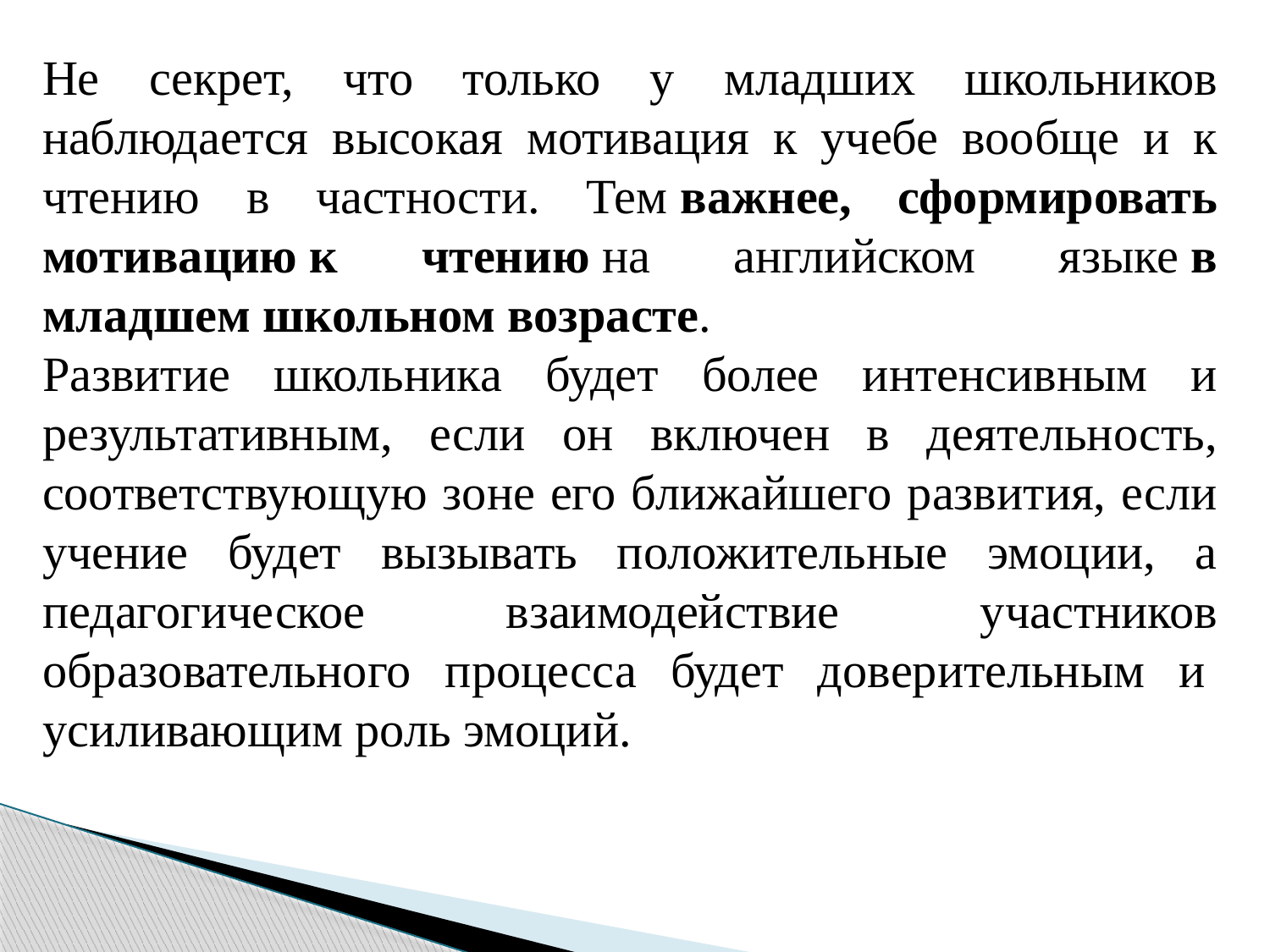

Не секрет, что только у младших школьников наблюдается высокая мотивация к учебе вообще и к чтению в частности. Тем важнее, сформировать мотивацию к чтению на английском языке в младшем школьном возрасте.
Развитие школьника будет более интенсивным и результативным, если он включен в деятельность, соответствующую зоне его ближайшего развития, если учение будет вызывать положительные эмоции, а педагогическое взаимодействие участников образовательного процесса будет доверительным и  усиливающим роль эмоций.